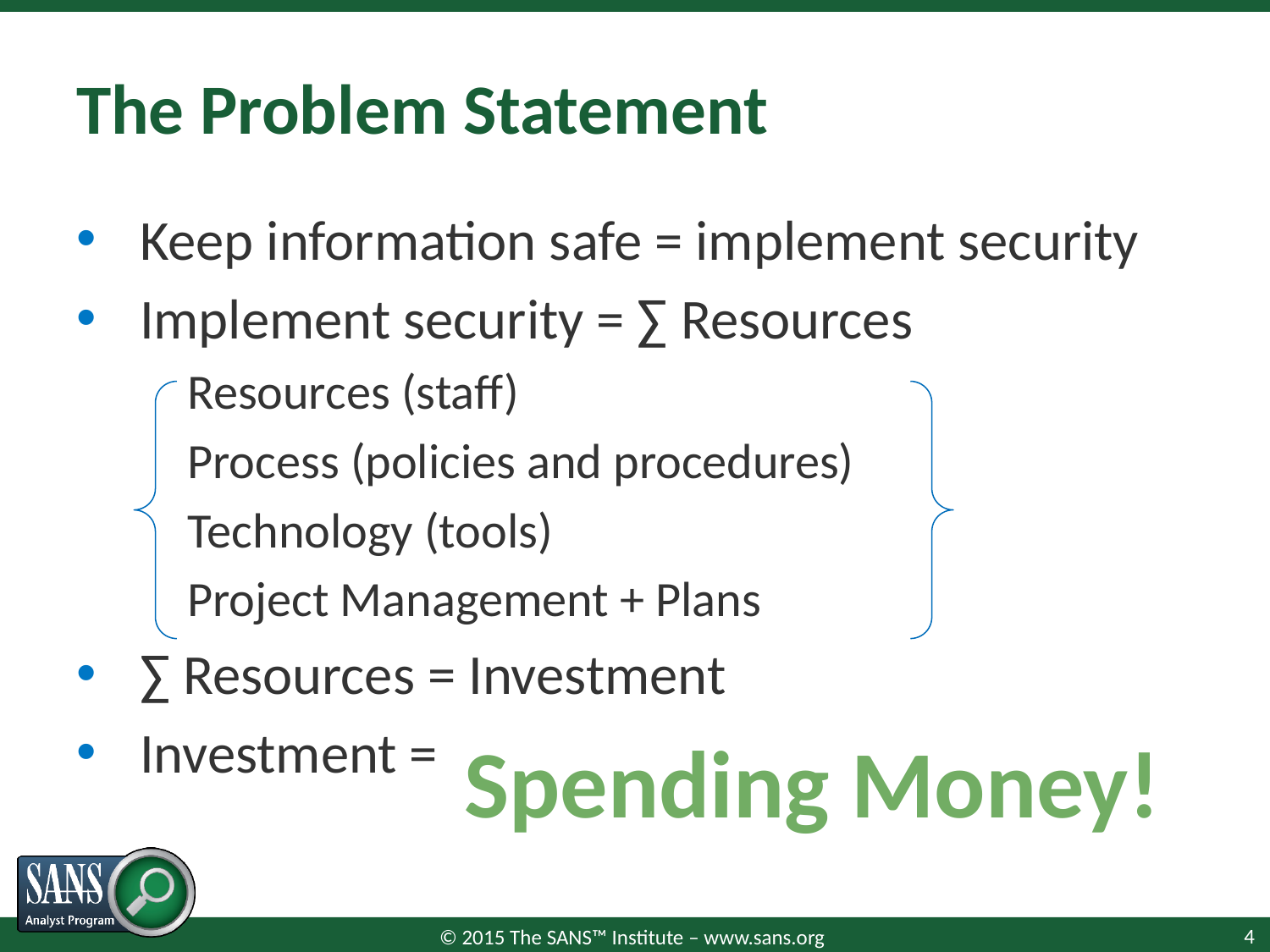

# The Problem Statement
Keep information safe = implement security
Implement security = ∑ Resources
Resources (staff)
Process (policies and procedures)
Technology (tools)
Project Management + Plans
∑ Resources = Investment
Investment =

Spending Money!
4